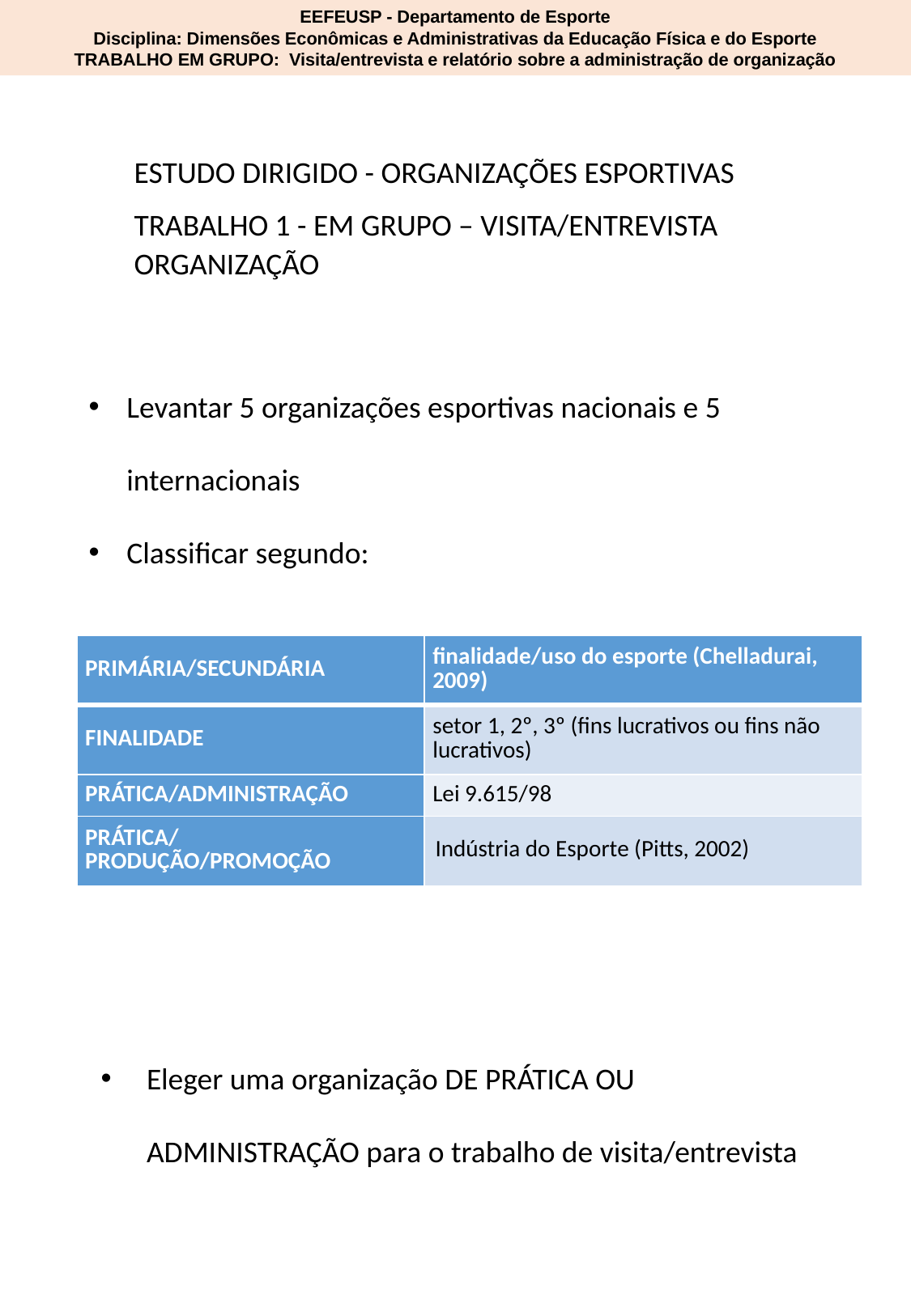

EEFEUSP - Departamento de Esporte
Disciplina: Dimensões Econômicas e Administrativas da Educação Física e do Esporte
TRABALHO EM GRUPO:  Visita/entrevista e relatório sobre a administração de organização
ESTUDO DIRIGIDO - ORGANIZAÇÕES ESPORTIVAS
TRABALHO 1 - EM GRUPO – VISITA/ENTREVISTA ORGANIZAÇÃO
Levantar 5 organizações esportivas nacionais e 5 internacionais

Classificar segundo:
| PRIMÁRIA/SECUNDÁRIA | finalidade/uso do esporte (Chelladurai, 2009) |
| --- | --- |
| FINALIDADE | setor 1, 2º, 3º (fins lucrativos ou fins não lucrativos) |
| PRÁTICA/ADMINISTRAÇÃO | Lei 9.615/98 |
| PRÁTICA/ PRODUÇÃO/PROMOÇÃO | Indústria do Esporte (Pitts, 2002) |
Eleger uma organização DE PRÁTICA OU ADMINISTRAÇÃO para o trabalho de visita/entrevista